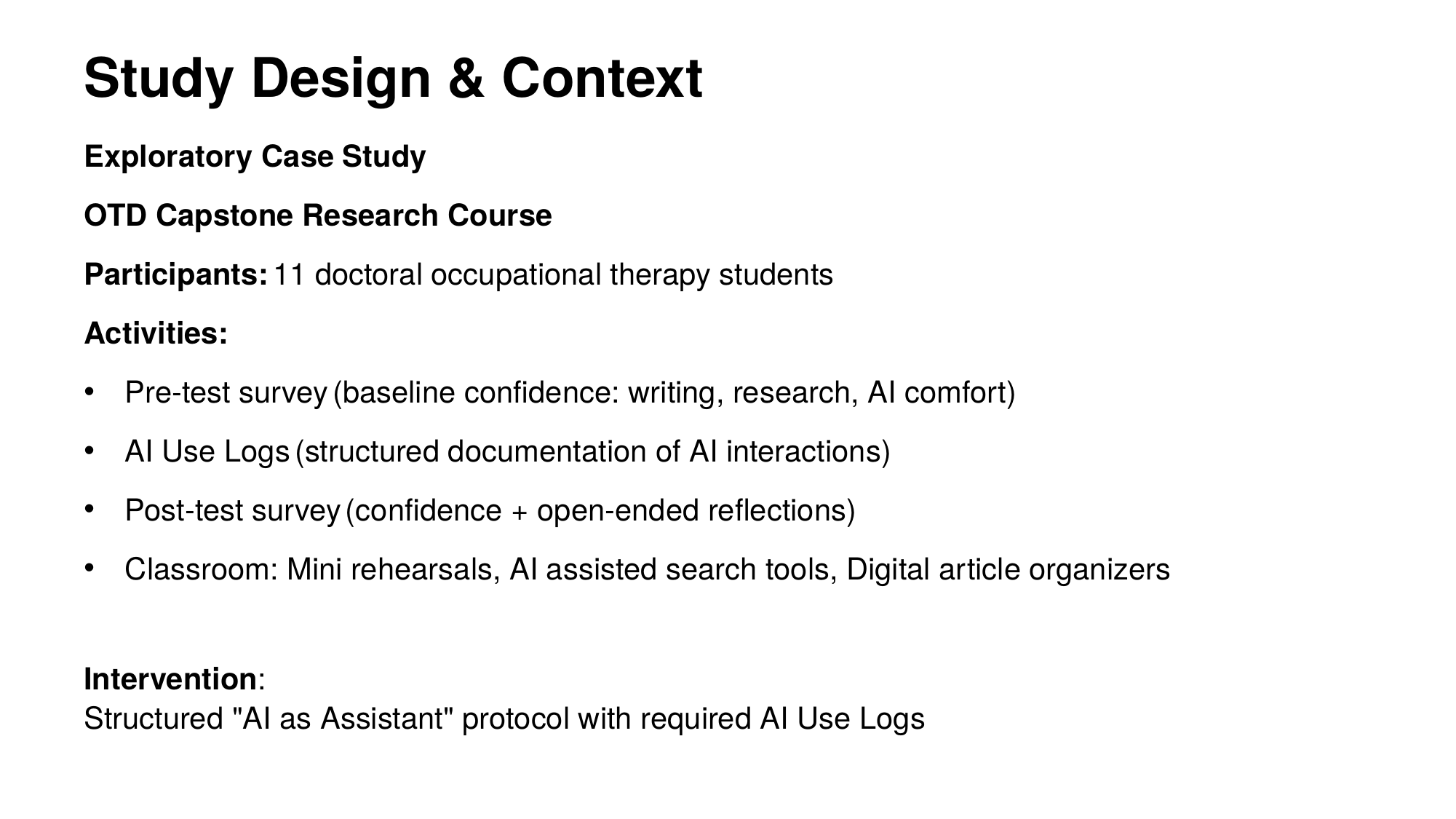

# Study Design & Context
Exploratory Case Study
OTD Capstone Research Course
Participants: 11 doctoral occupational therapy students
Activities:
Pre-test survey (baseline confidence: writing, research, AI comfort)
AI Use Logs (structured documentation of AI interactions)
Post-test survey (confidence + open-ended reflections)
Classroom: Mini rehearsals, AI assisted search tools, Digital article organizers

Intervention:
Structured "AI as Assistant" protocol with required AI Use Logs